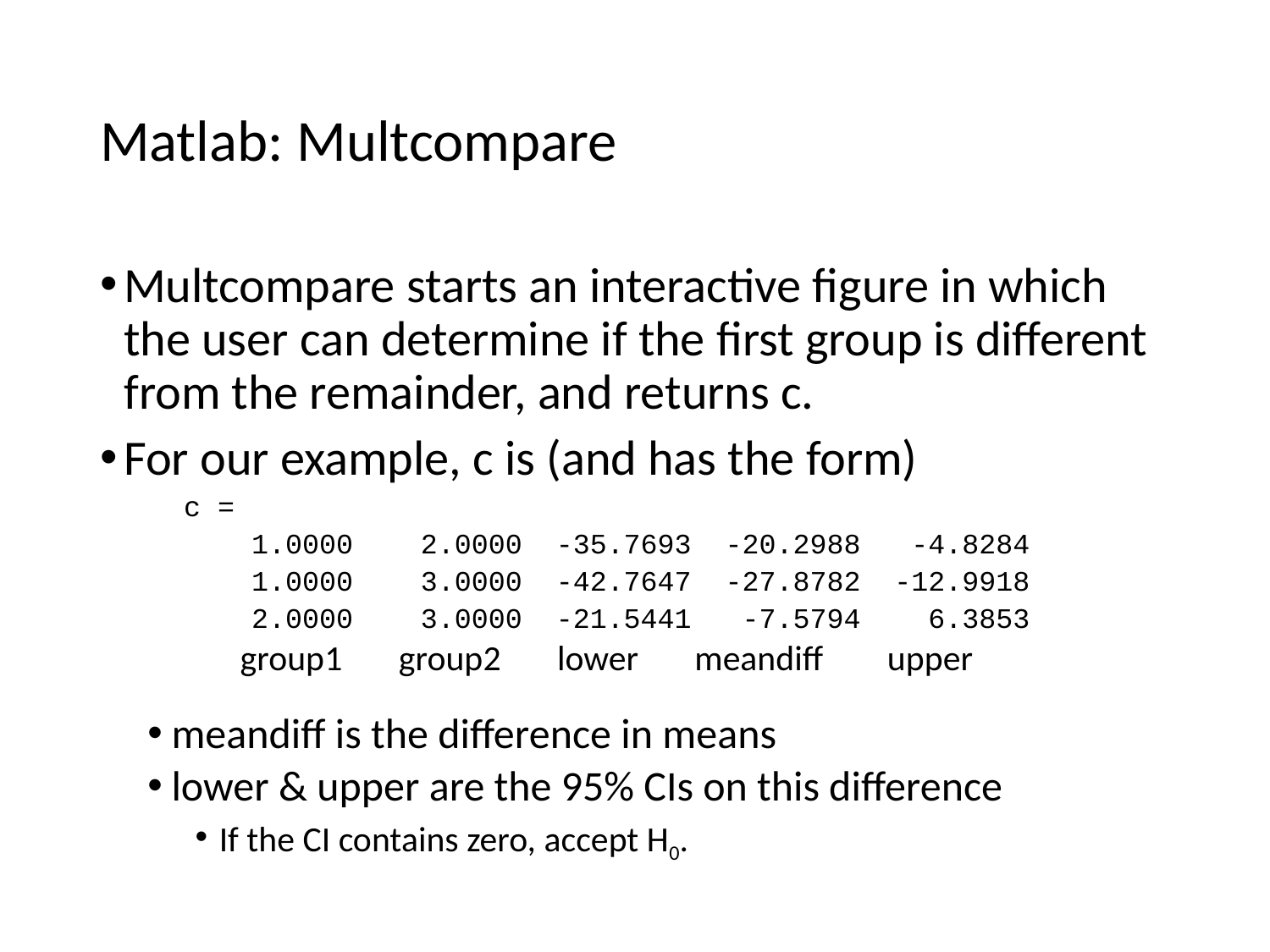

# Matlab: Multcompare
Multcompare starts an interactive figure in which the user can determine if the first group is different from the remainder, and returns c.
For our example, c is (and has the form)
c =
    1.0000    2.0000  -35.7693  -20.2988   -4.8284
    1.0000    3.0000  -42.7647  -27.8782  -12.9918
    2.0000    3.0000  -21.5441   -7.5794    6.3853
       group1       group2       lower       meandiff        upper

meandiff is the difference in means
lower & upper are the 95% CIs on this difference
If the CI contains zero, accept H0.